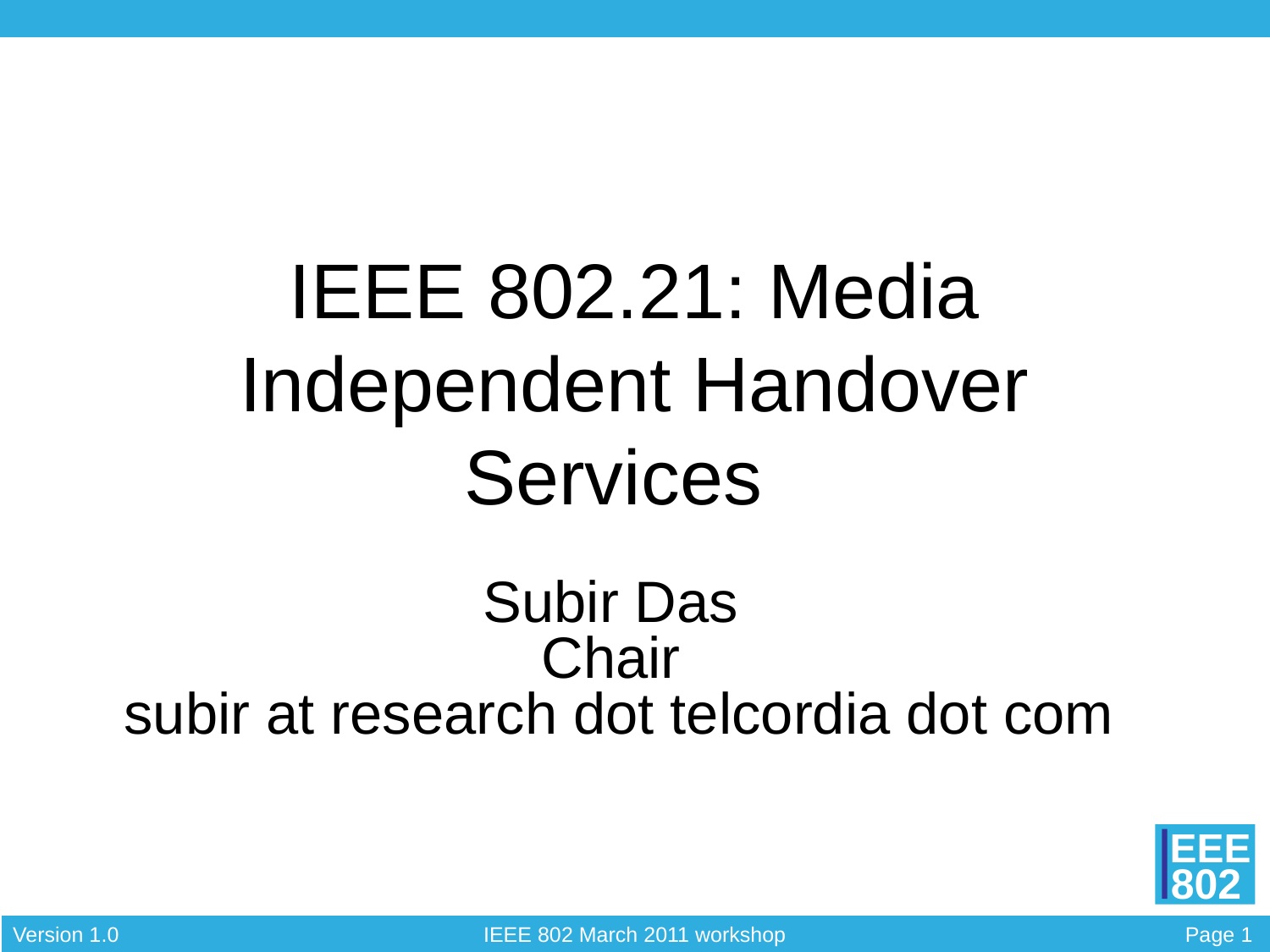

# IEEE 802.21: Media Independent Handover Services
Subir Das
Chair
subir at research dot telcordia dot com